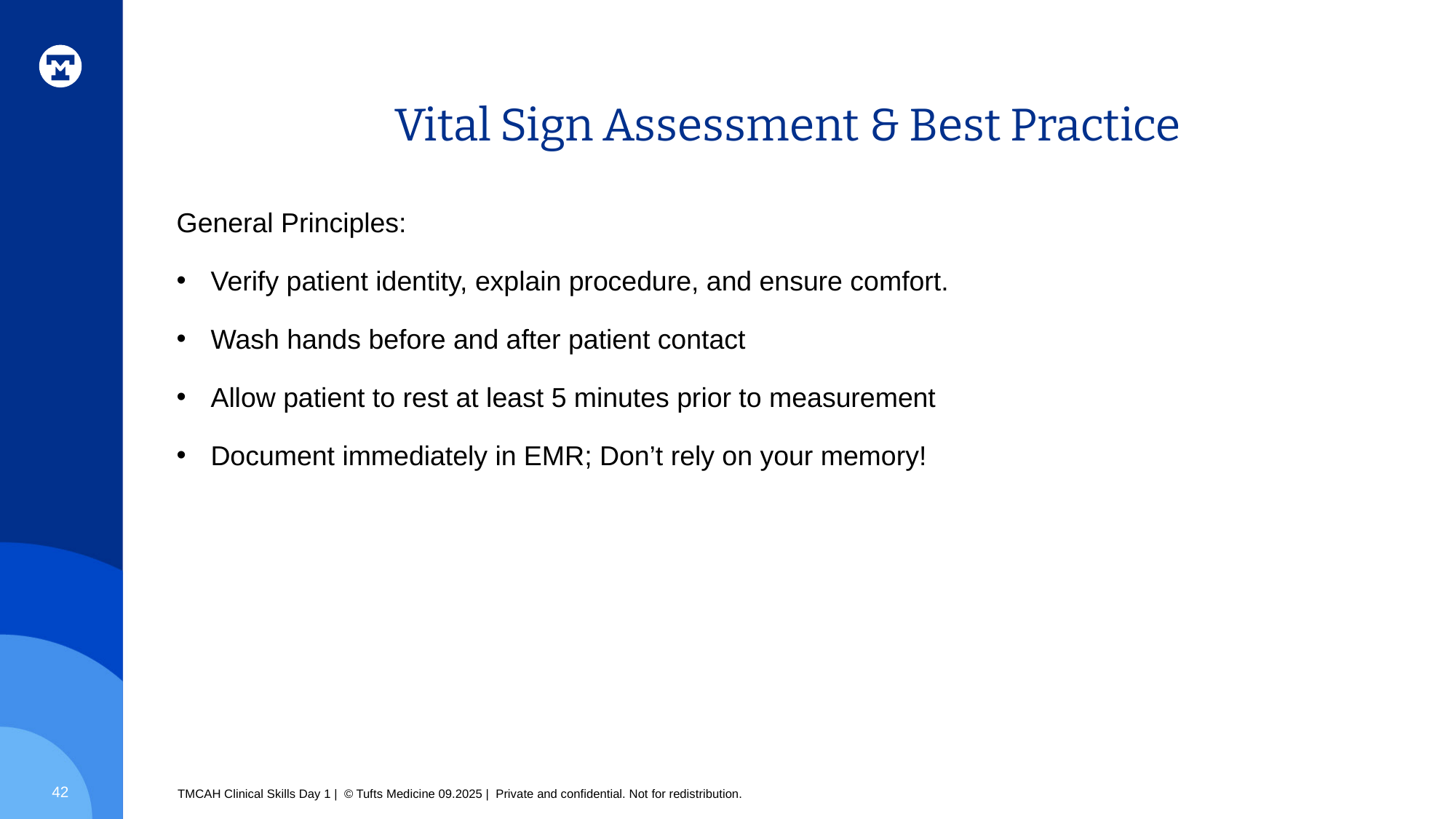

# Vital Sign Assessment & Best Practice
General Principles:
Verify patient identity, explain procedure, and ensure comfort.
Wash hands before and after patient contact
Allow patient to rest at least 5 minutes prior to measurement
Document immediately in EMR; Don’t rely on your memory!
42
TMCAH Clinical Skills Day 1 |  © Tufts Medicine 09.2025 |  Private and confidential. Not for redistribution.